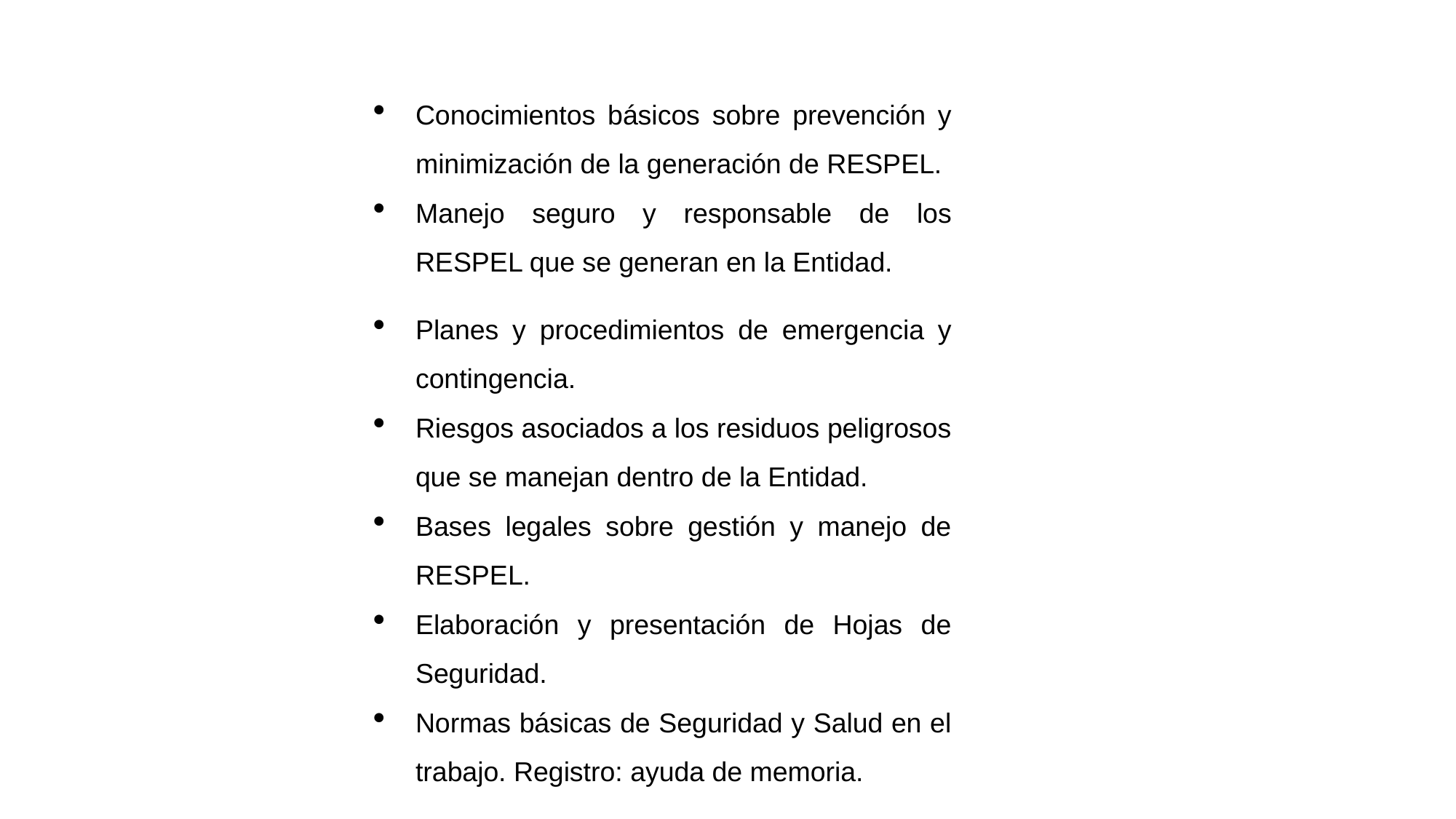

Conocimientos básicos sobre prevención y minimización de la generación de RESPEL.
Manejo seguro y responsable de los RESPEL que se generan en la Entidad.
Planes y procedimientos de emergencia y contingencia.
Riesgos asociados a los residuos peligrosos que se manejan dentro de la Entidad.
Bases legales sobre gestión y manejo de RESPEL.
Elaboración y presentación de Hojas de Seguridad.
Normas básicas de Seguridad y Salud en el trabajo. Registro: ayuda de memoria.